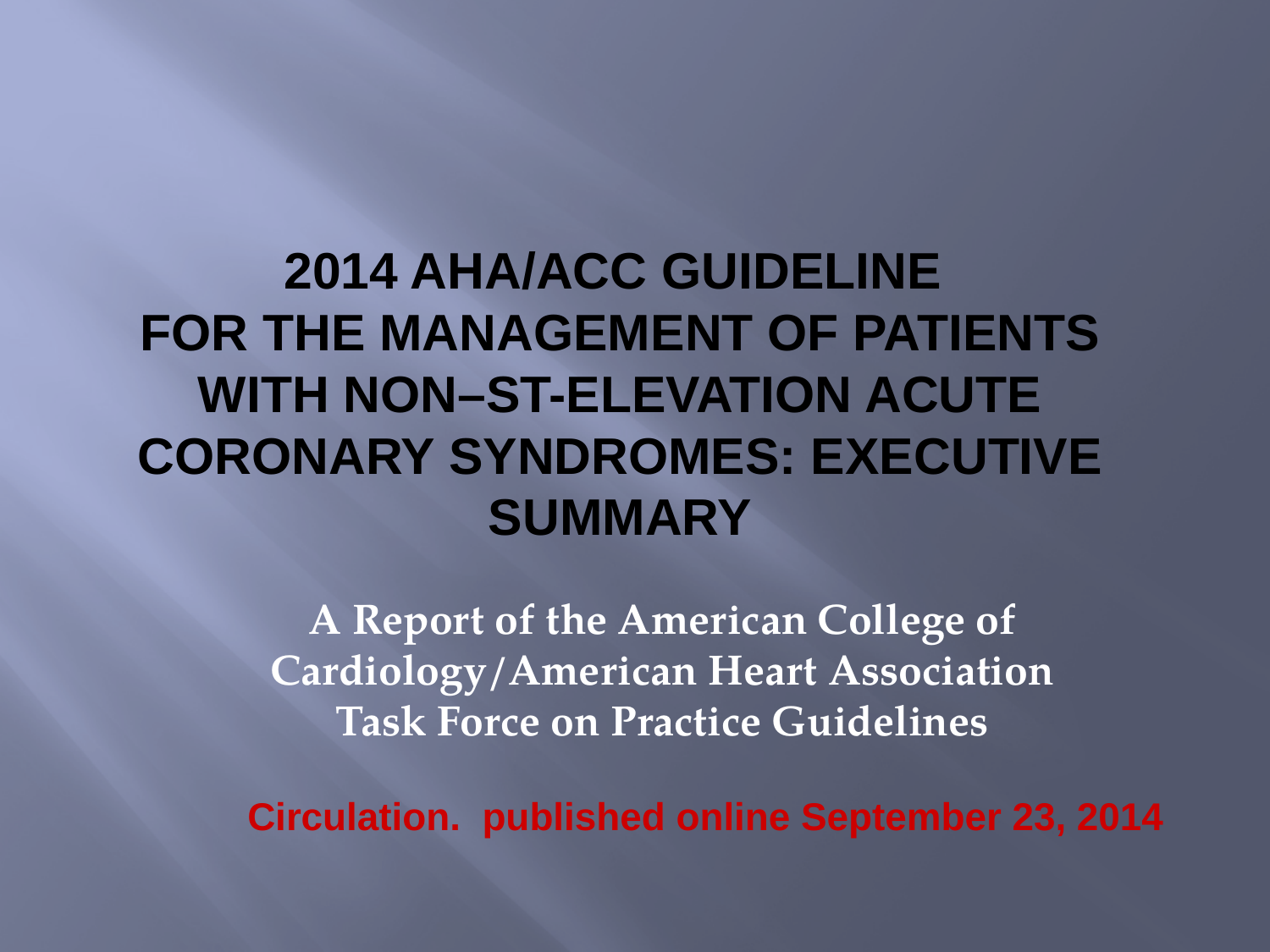

# 2014 AHA/ACC Guideline for the Management of Patients With Non–ST-Elevation Acute Coronary Syndromes: Executive Summary
A Report of the American College of Cardiology/American Heart Association Task Force on Practice Guidelines
Circulation.  published online September 23, 2014